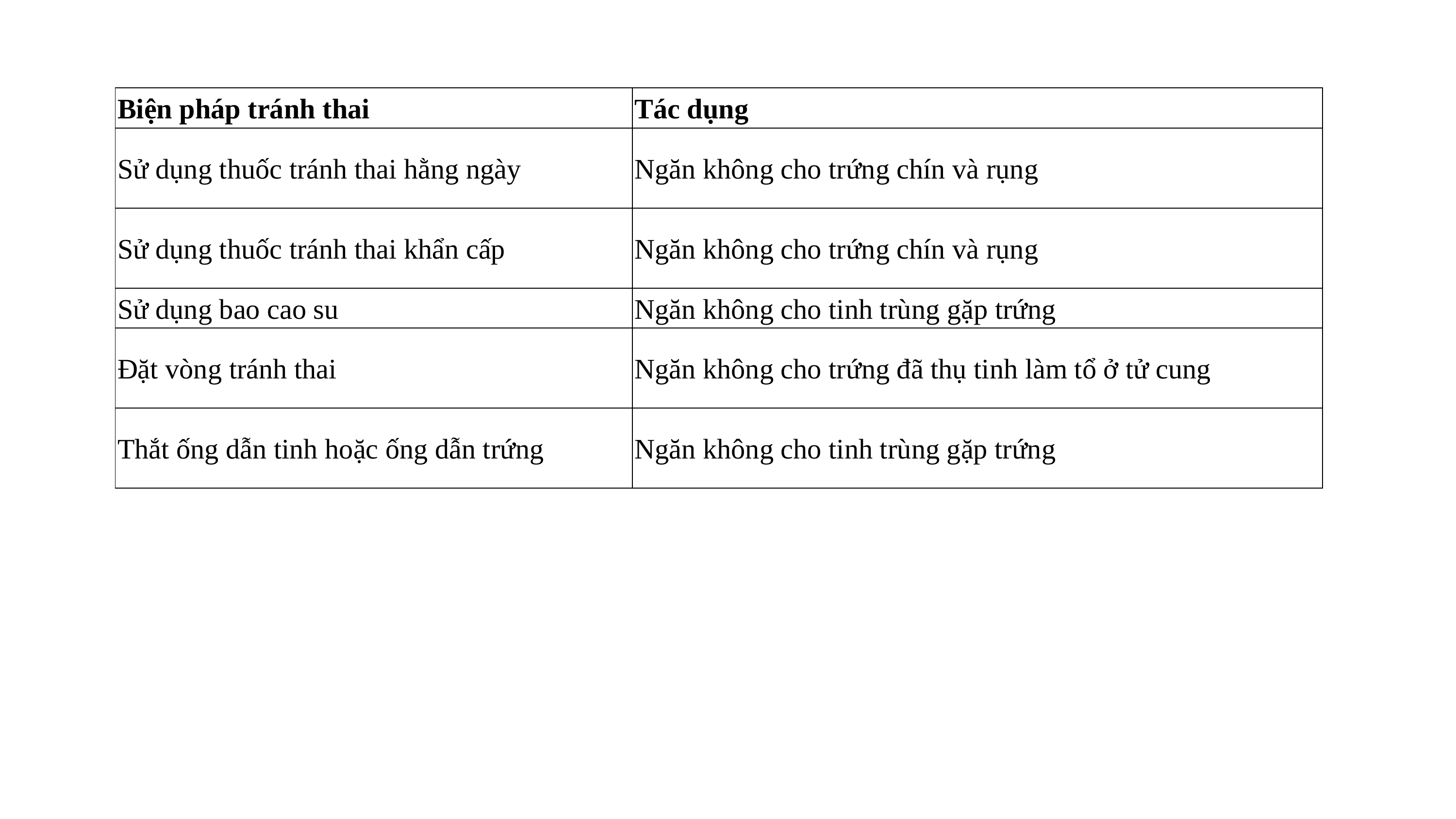

| Biện pháp tránh thai | Tác dụng |
| --- | --- |
| Sử dụng thuốc tránh thai hằng ngày | Ngăn không cho trứng chín và rụng |
| Sử dụng thuốc tránh thai khẩn cấp | Ngăn không cho trứng chín và rụng |
| Sử dụng bao cao su | Ngăn không cho tinh trùng gặp trứng |
| Đặt vòng tránh thai | Ngăn không cho trứng đã thụ tinh làm tổ ở tử cung |
| Thắt ống dẫn tinh hoặc ống dẫn trứng | Ngăn không cho tinh trùng gặp trứng |